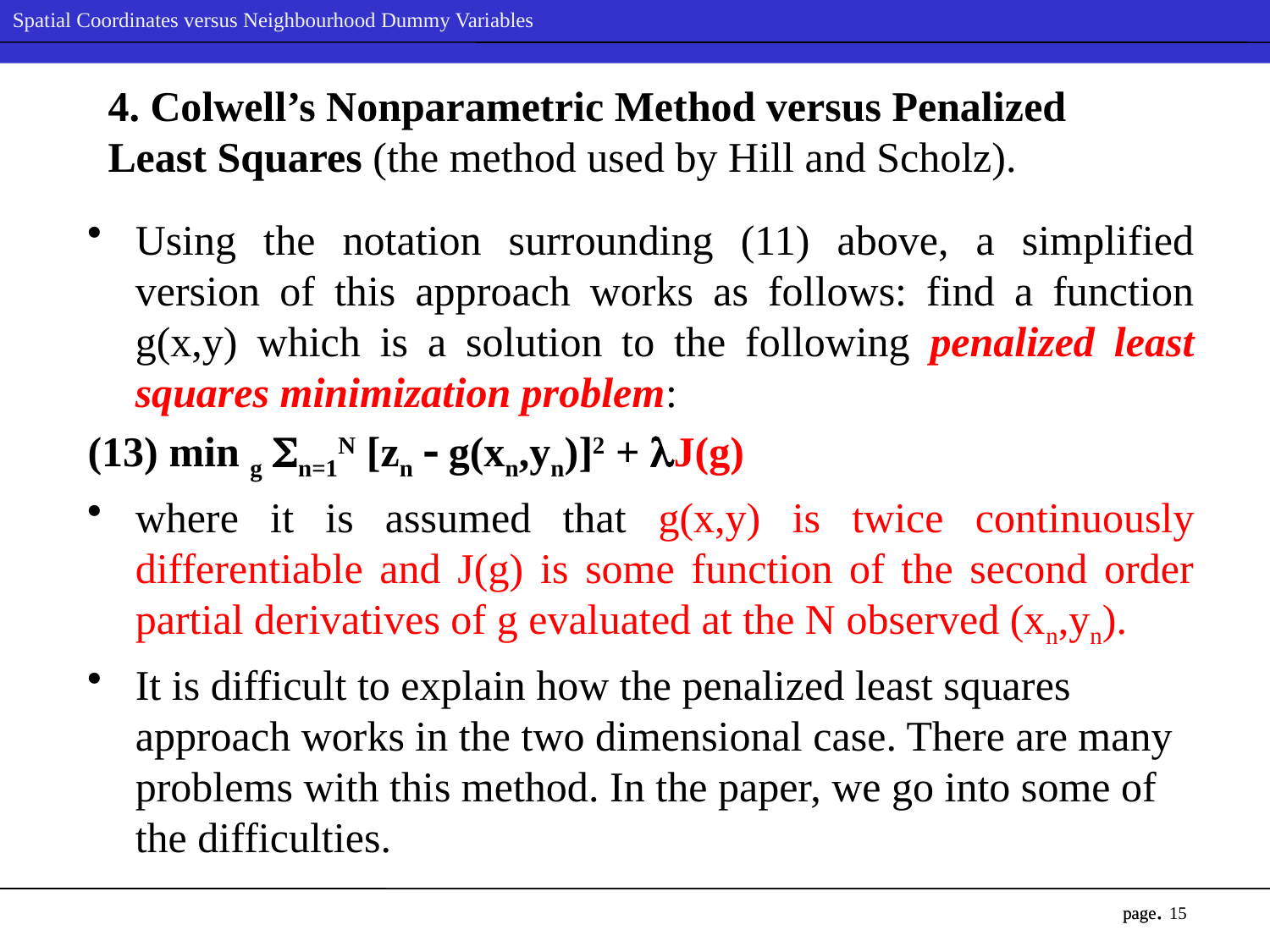

# 4. Colwell’s Nonparametric Method versus Penalized Least Squares (the method used by Hill and Scholz).
Using the notation surrounding (11) above, a simplified version of this approach works as follows: find a function g(x,y) which is a solution to the following penalized least squares minimization problem:
(13) min g Σn=1N [zn − g(xn,yn)]2 + λJ(g)
where it is assumed that g(x,y) is twice continuously differentiable and J(g) is some function of the second order partial derivatives of g evaluated at the N observed (xn,yn).
It is difficult to explain how the penalized least squares approach works in the two dimensional case. There are many problems with this method. In the paper, we go into some of the difficulties.
15